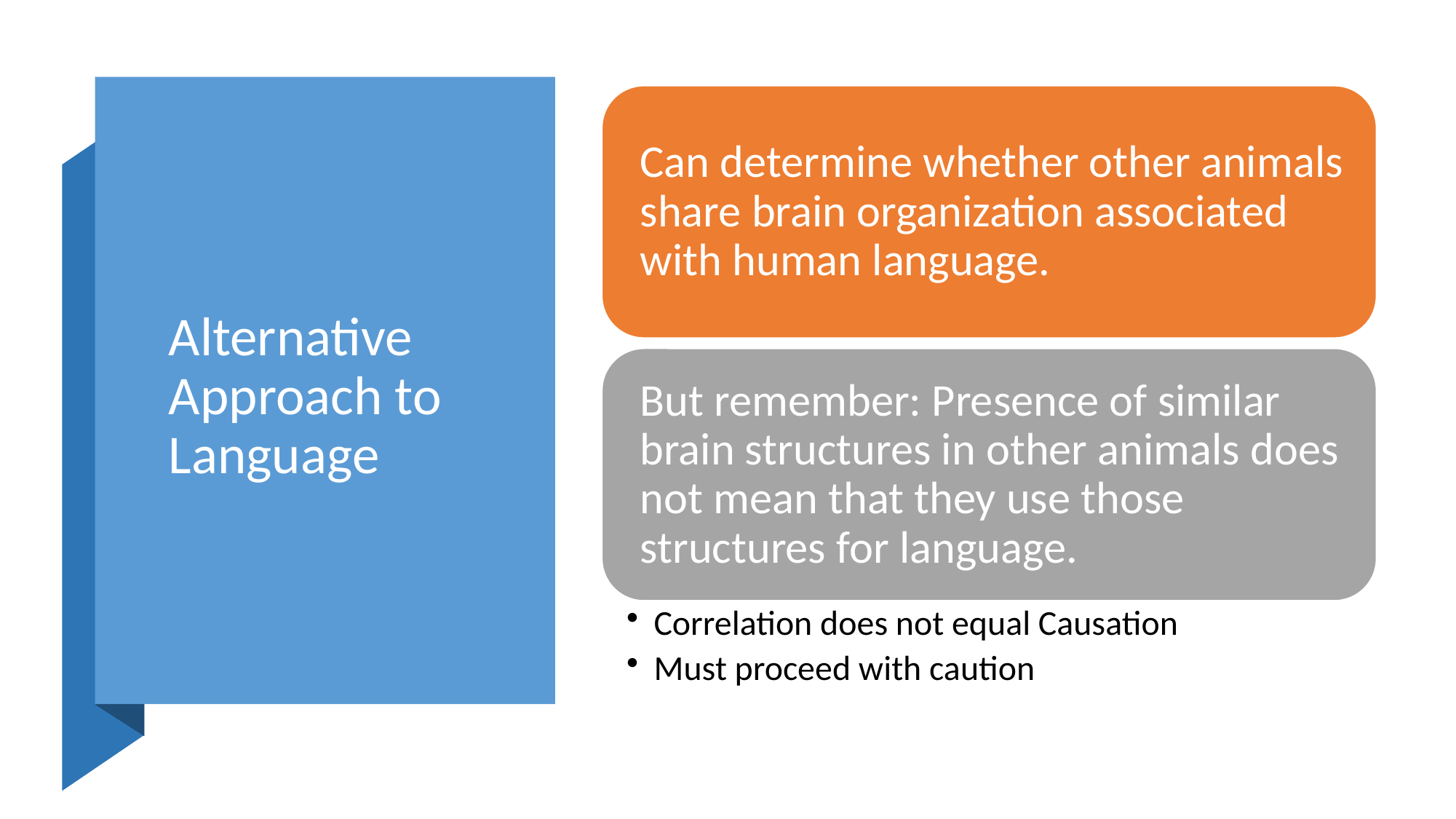

Can determine whether other animals share brain organization associated with human language.
But remember: Presence of similar brain structures in other animals does not mean that they use those structures for language.
Correlation does not equal Causation
Must proceed with caution

Alternative Approach to Language